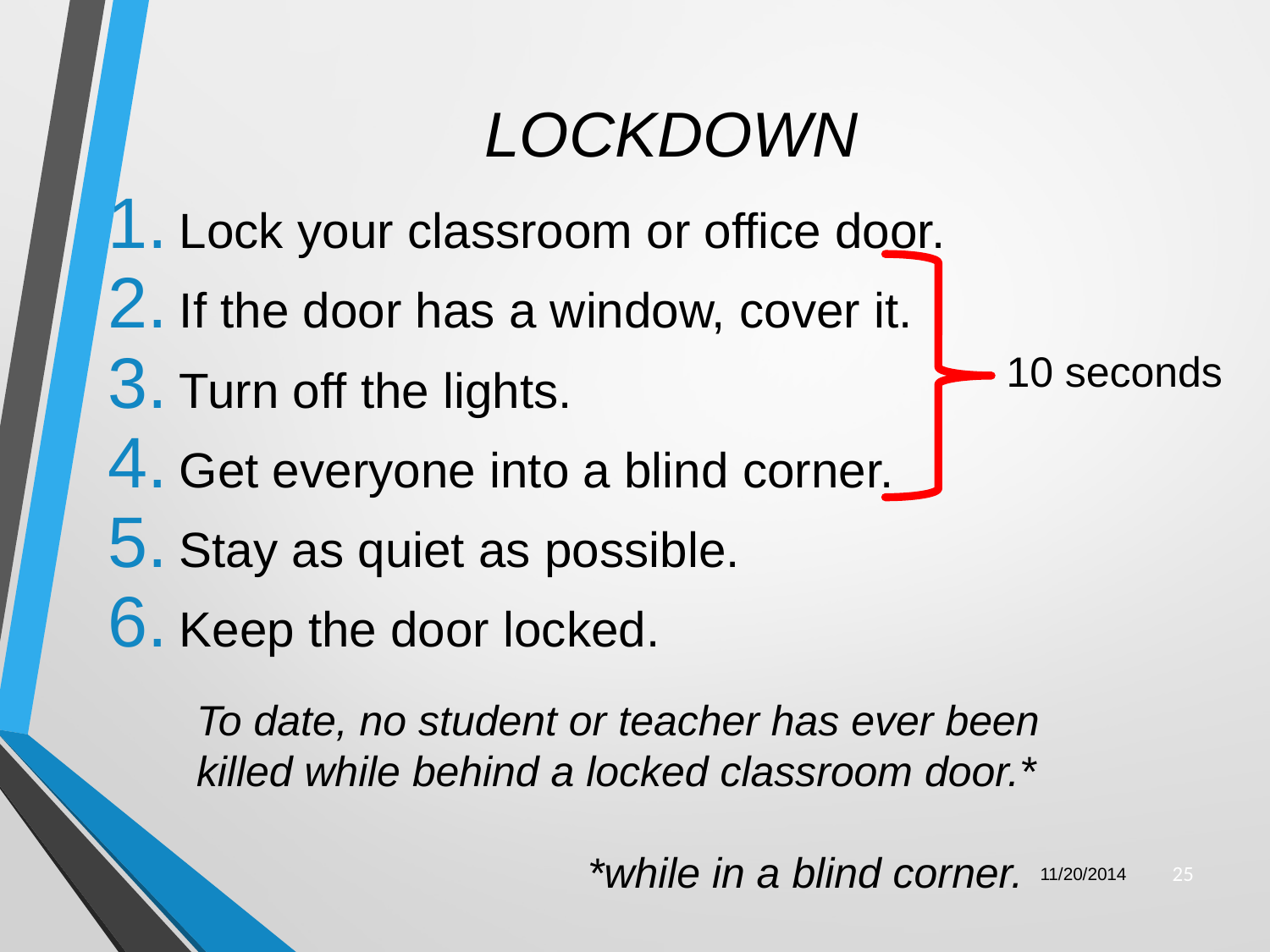

# LOCKDOWN
Lock your classroom or office door.
If the door has a window, cover it.
Turn off the lights.
Get everyone into a blind corner.
Stay as quiet as possible.
Keep the door locked.

10 seconds
To date, no student or teacher has ever been
killed while behind a locked classroom door.*

                                 *while in a blind corner.
11/20/2014
25